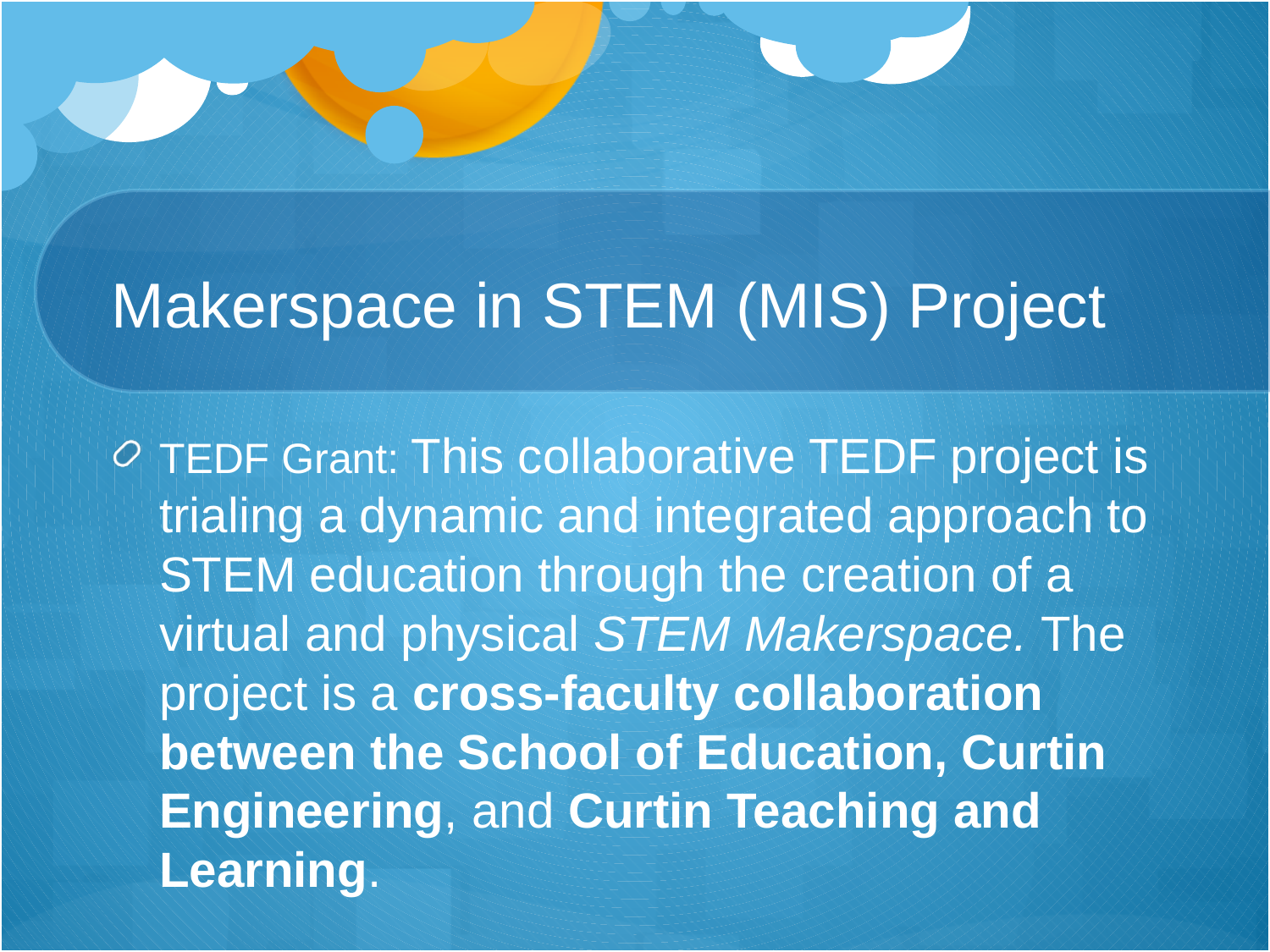

# Makerspace in STEM (MIS) Project
TEDF Grant: This collaborative TEDF project is trialing a dynamic and integrated approach to STEM education through the creation of a virtual and physical STEM Makerspace. The project is a cross-faculty collaboration between the School of Education, Curtin Engineering, and Curtin Teaching and Learning.